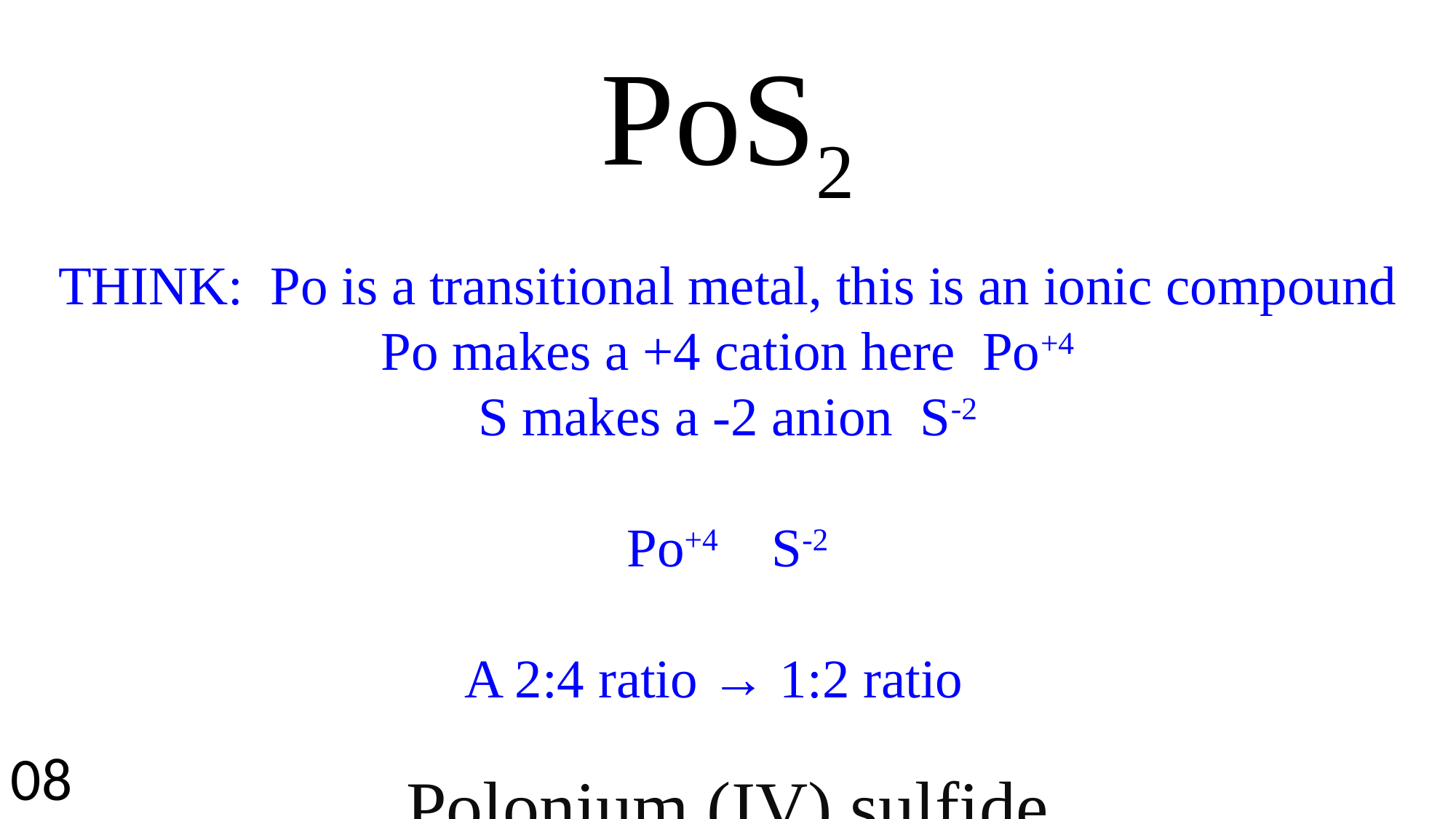

PoS2

THINK:  Po is a transitional metal, this is an ionic compound
Po makes a +4 cation here  Po+4
S makes a -2 anion  S-2

Po+4      S-2

A 2:4 ratio → 1:2 ratio

Polonium (IV) sulfide
08